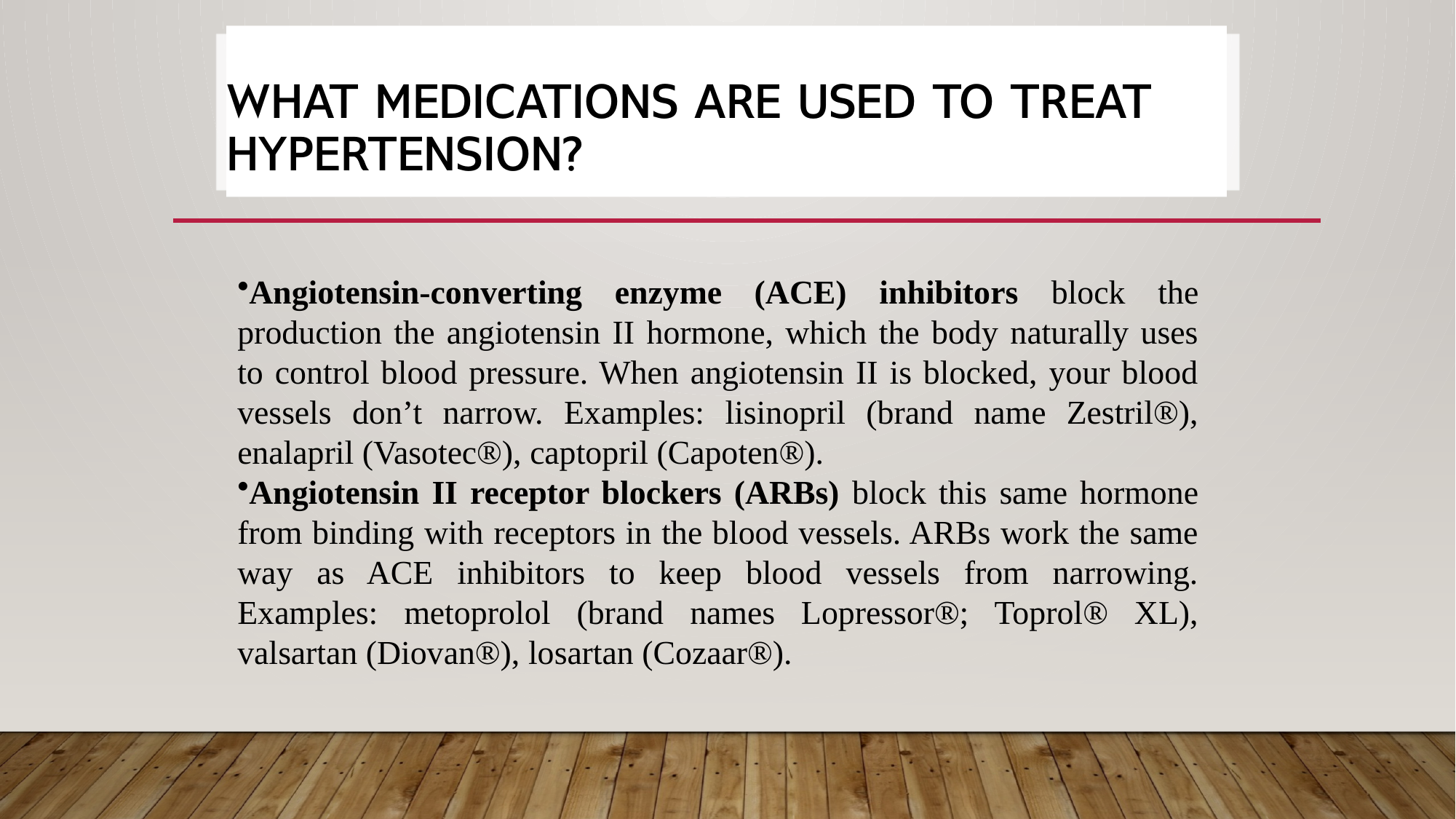

# What medications are used to treat Hypertension?

Angiotensin-converting enzyme (ACE) inhibitors block the production the angiotensin II hormone, which the body naturally uses to control blood pressure. When angiotensin II is blocked, your blood vessels don’t narrow. Examples: lisinopril (brand name Zestril®), enalapril (Vasotec®), captopril (Capoten®).
Angiotensin II receptor blockers (ARBs) block this same hormone from binding with receptors in the blood vessels. ARBs work the same way as ACE inhibitors to keep blood vessels from narrowing. Examples: metoprolol (brand names Lopressor®; Toprol® XL), valsartan (Diovan®), losartan (Cozaar®).